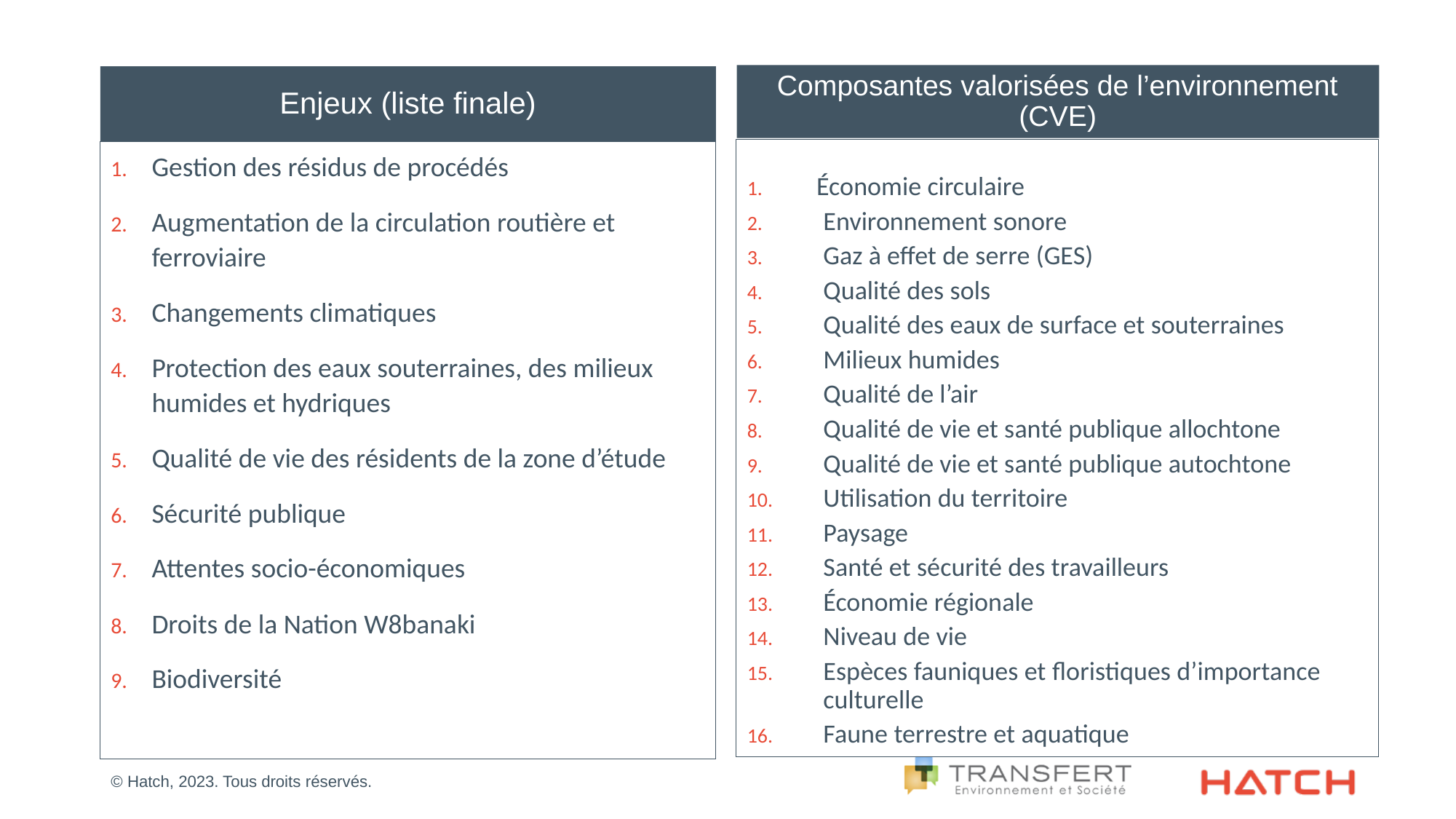

Composantes valorisées de l’environnement (CVE)
Enjeux (liste finale)

Économie circulaire
Environnement sonore
Gaz à effet de serre (GES)
Qualité des sols
Qualité des eaux de surface et souterraines
Milieux humides
Qualité de l’air
Qualité de vie et santé publique allochtone
Qualité de vie et santé publique autochtone
Utilisation du territoire
Paysage
Santé et sécurité des travailleurs
Économie régionale
Niveau de vie
Espèces fauniques et floristiques d’importance culturelle
Faune terrestre et aquatique

Gestion des résidus de procédés
Augmentation de la circulation routière et ferroviaire
Changements climatiques
Protection des eaux souterraines, des milieux humides et hydriques
Qualité de vie des résidents de la zone d’étude
Sécurité publique
Attentes socio-économiques
Droits de la Nation W8banaki
Biodiversité

© Hatch, 2023. Tous droits réservés.